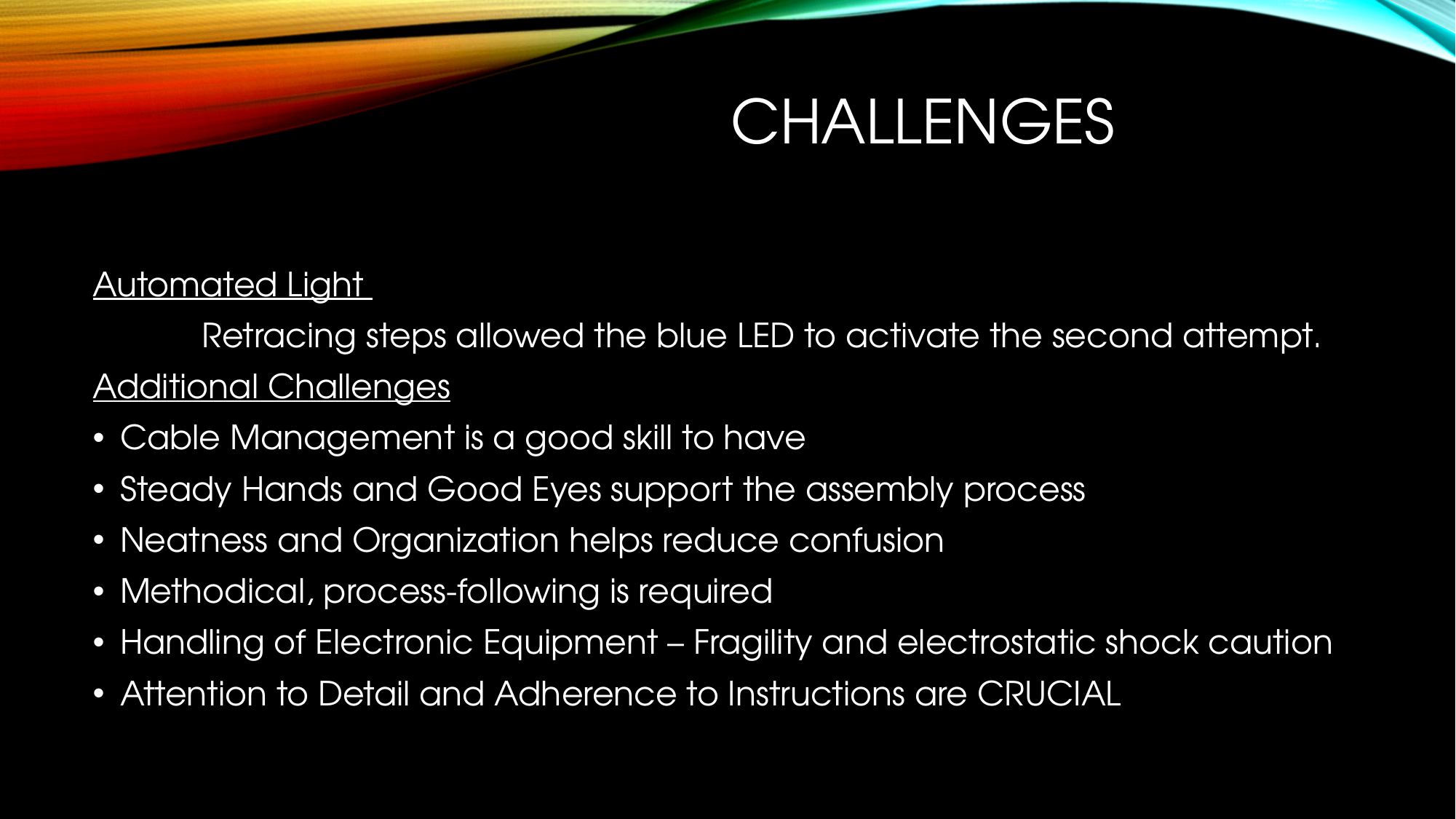

# Challenges
Automated Light
	Retracing steps allowed the blue LED to activate the second attempt.
Additional Challenges
Cable Management is a good skill to have
Steady Hands and Good Eyes support the assembly process
Neatness and Organization helps reduce confusion
Methodical, process-following is required
Handling of Electronic Equipment – Fragility and electrostatic shock caution
Attention to Detail and Adherence to Instructions are CRUCIAL